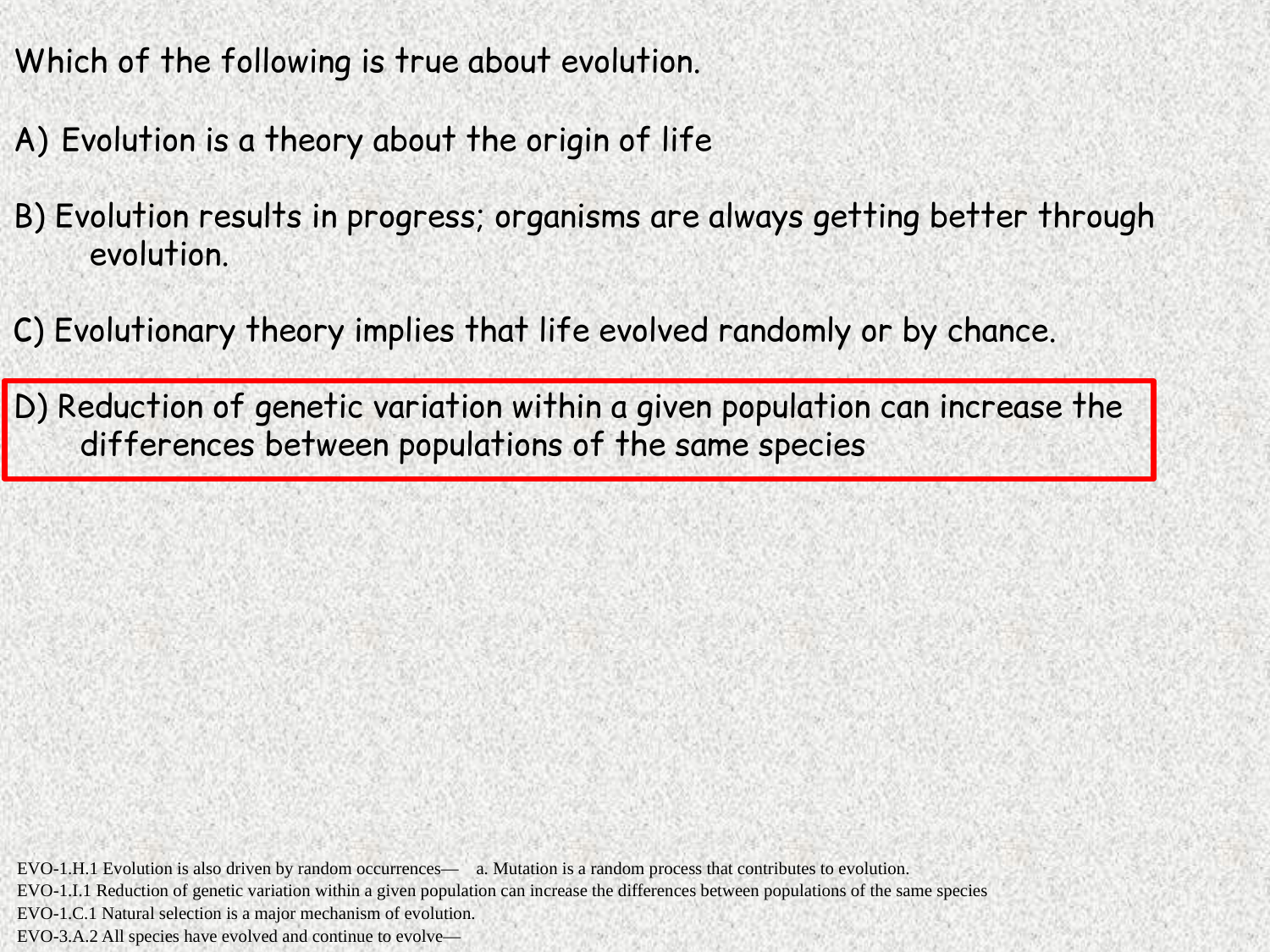

Which of the following is true about evolution.

Evolution is a theory about the origin of life

B) Evolution results in progress; organisms are always getting better through
        evolution.

C) Evolutionary theory implies that life evolved randomly or by chance.

D) Reduction of genetic variation within a given population can increase the
       differences between populations of the same species

EVO-1.H.1 Evolution is also driven by random occurrences—    a. Mutation is a random process that contributes to evolution.
EVO-1.I.1 Reduction of genetic variation within a given population can increase the differences between populations of the same species
EVO-1.C.1 Natural selection is a major mechanism of evolution.
EVO-3.A.2 All species have evolved and continue to evolve—